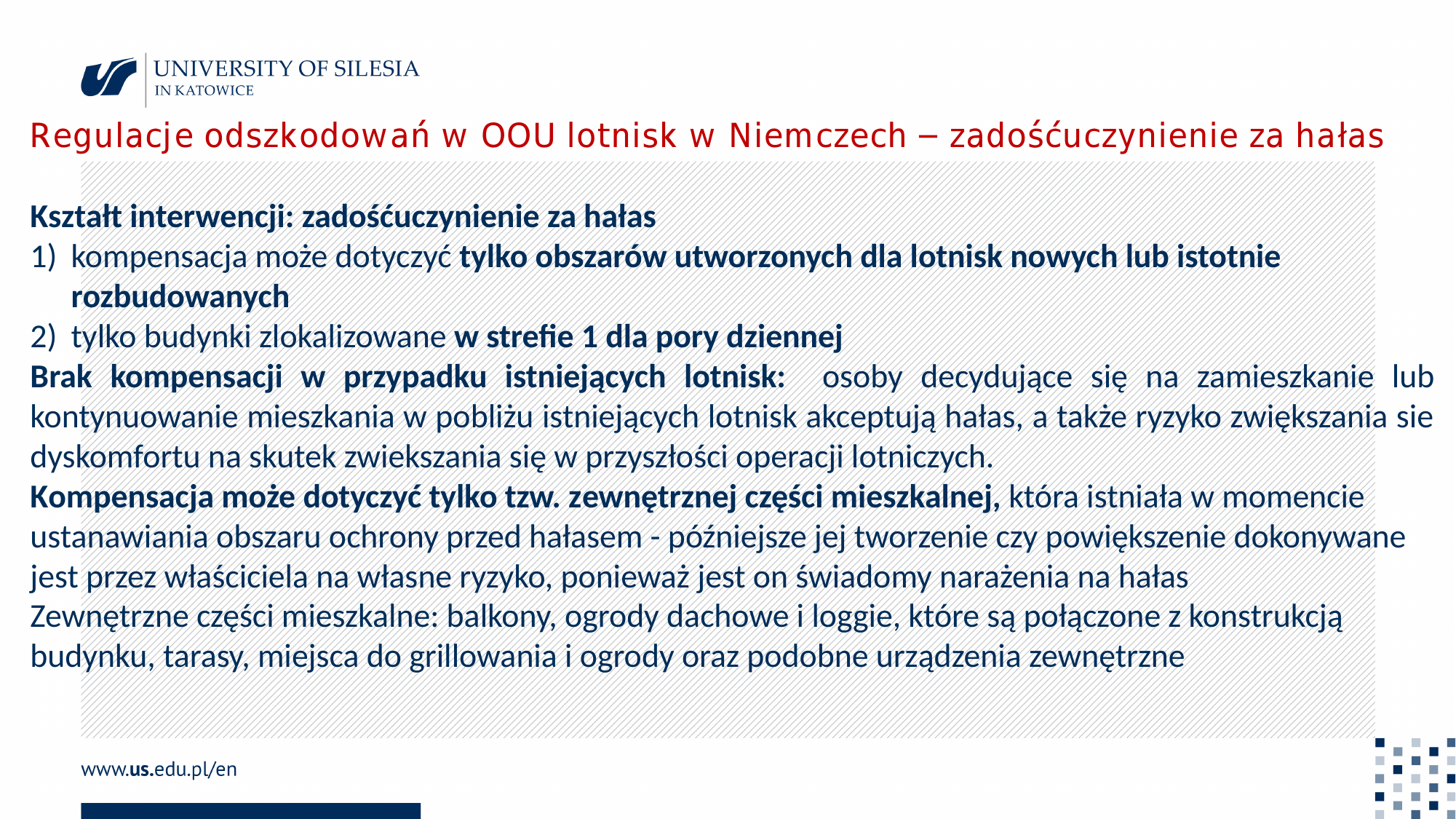

Regulacje odszkodowań w OOU lotnisk w Niemczech – zadośćuczynienie za hałas

Kształt interwencji: zadośćuczynienie za hałas
kompensacja może dotyczyć tylko obszarów utworzonych dla lotnisk nowych lub istotnie rozbudowanych
tylko budynki zlokalizowane w strefie 1 dla pory dziennej
Brak kompensacji w przypadku istniejących lotnisk:  osoby decydujące się na zamieszkanie lub kontynuowanie mieszkania w pobliżu istniejących lotnisk akceptują hałas, a także ryzyko zwiększania sie dyskomfortu na skutek zwiekszania się w przyszłości operacji lotniczych.
Kompensacja może dotyczyć tylko tzw. zewnętrznej części mieszkalnej, która istniała w momencie ustanawiania obszaru ochrony przed hałasem - późniejsze jej tworzenie czy powiększenie dokonywane jest przez właściciela na własne ryzyko, ponieważ jest on świadomy narażenia na hałas
Zewnętrzne części mieszkalne: balkony, ogrody dachowe i loggie, które są połączone z konstrukcją budynku, tarasy, miejsca do grillowania i ogrody oraz podobne urządzenia zewnętrzne